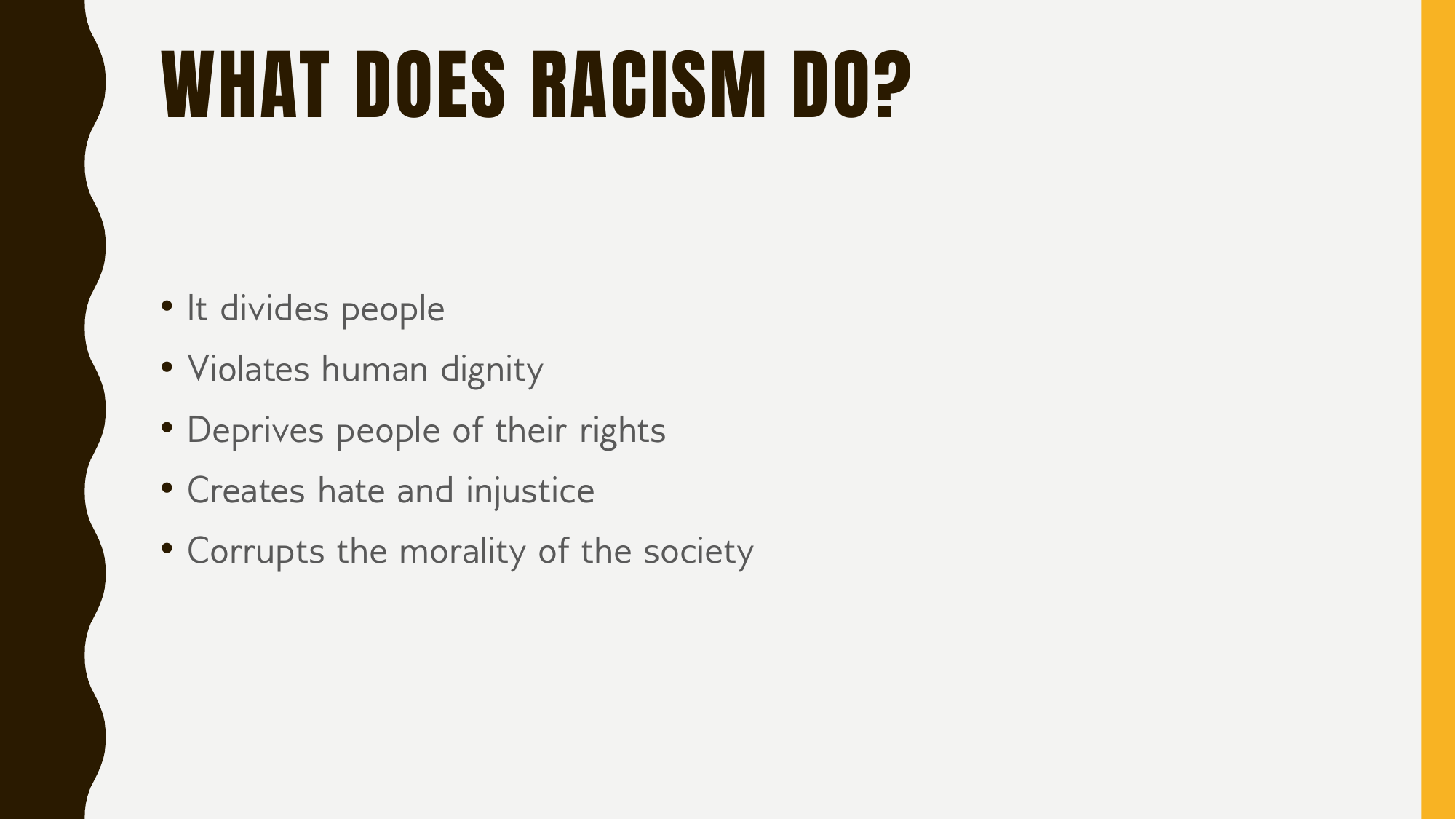

# What does racism do?
It divides people
Violates human dignity
Deprives people of their rights
Creates hate and injustice
Corrupts the morality of the society